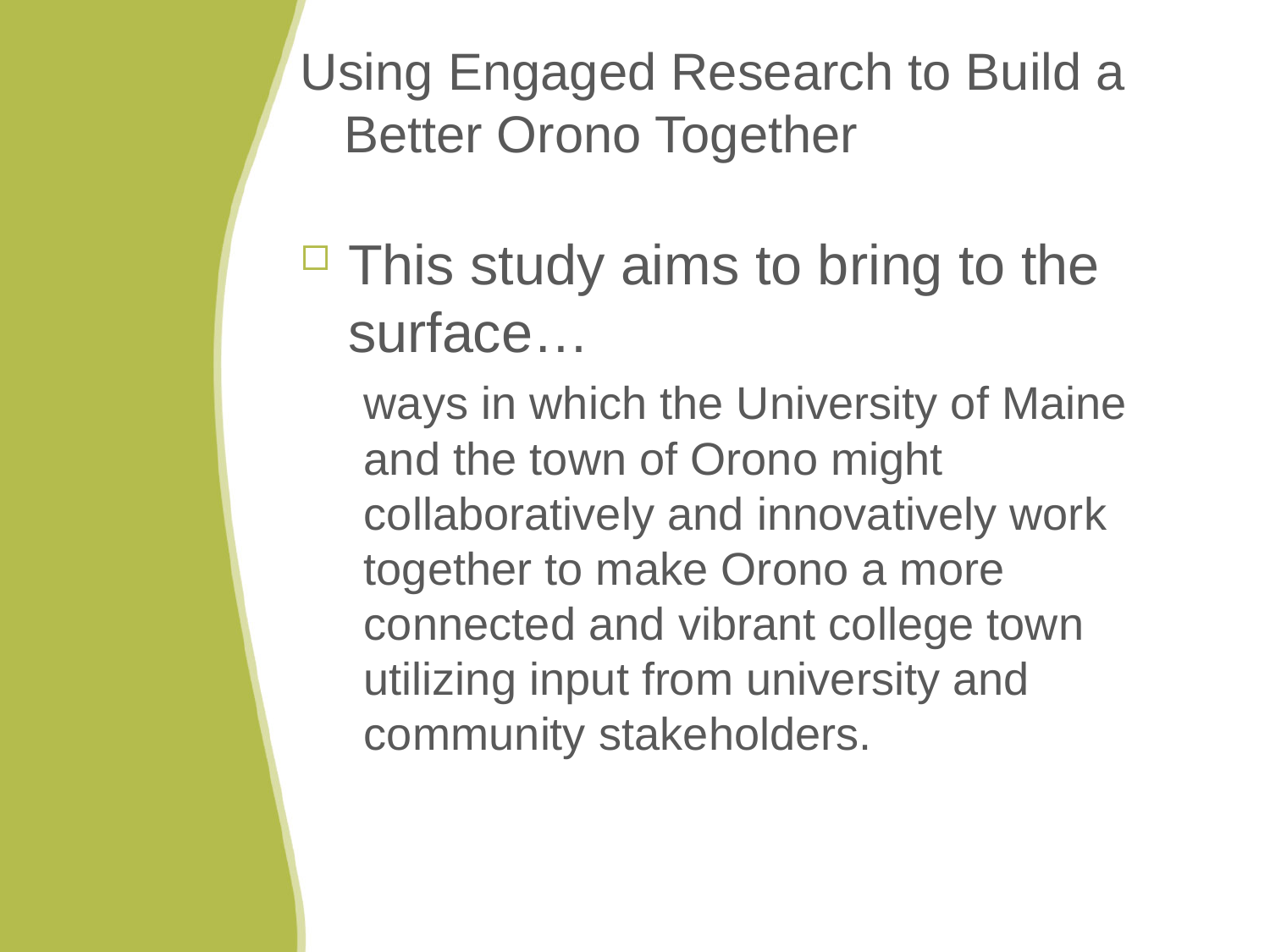

# Using Engaged Research to Build a Better Orono Together
This study aims to bring to the surface…
ways in which the University of Maine and the town of Orono might collaboratively and innovatively work together to make Orono a more connected and vibrant college town utilizing input from university and community stakeholders.